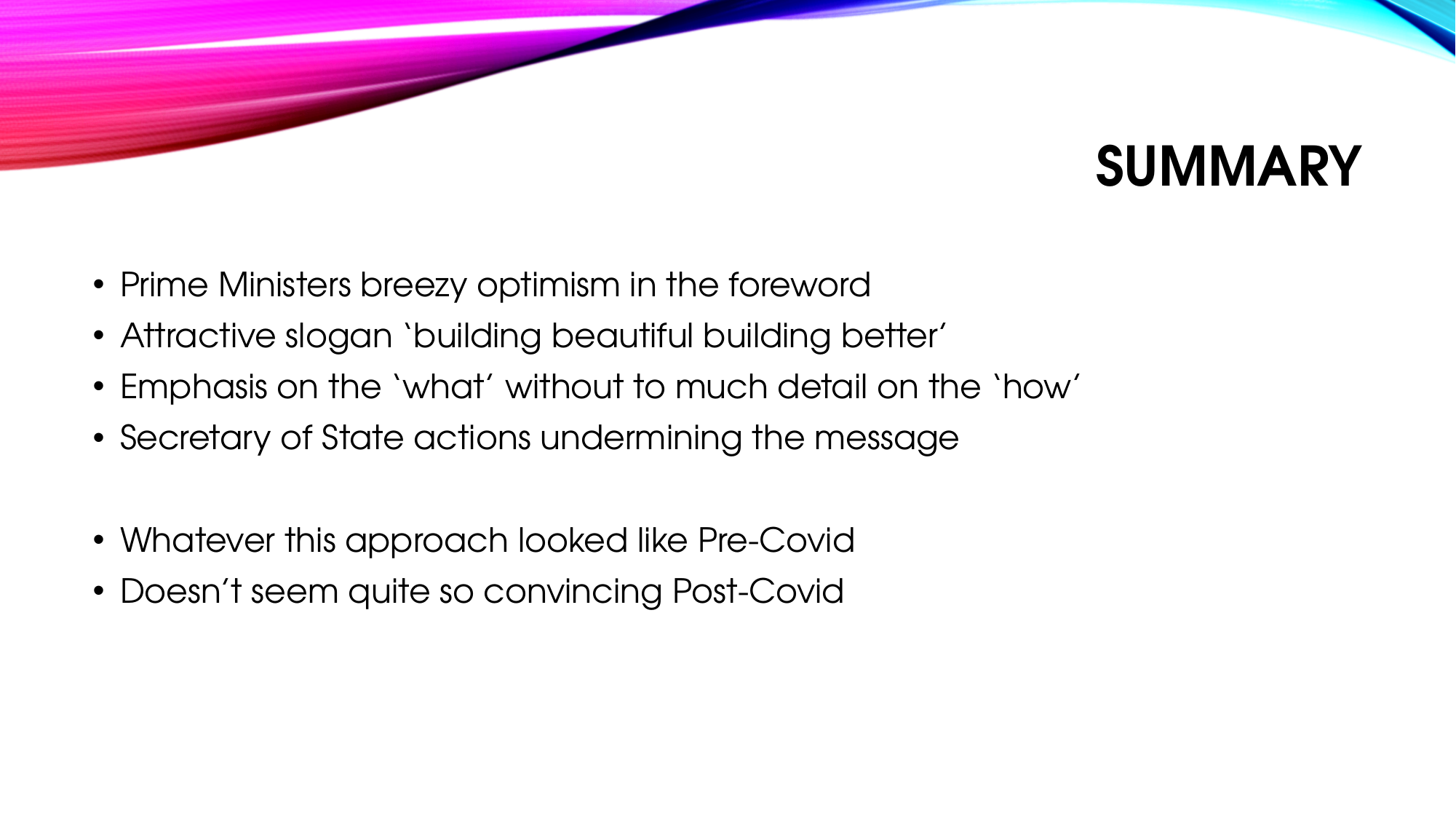

# Summary
Prime Ministers breezy optimism in the foreword
Attractive slogan ‘building beautiful building better’
Emphasis on the ‘what’ without to much detail on the ‘how’
Secretary of State actions undermining the message

Whatever this approach looked like Pre-Covid
Doesn’t seem quite so convincing Post-Covid